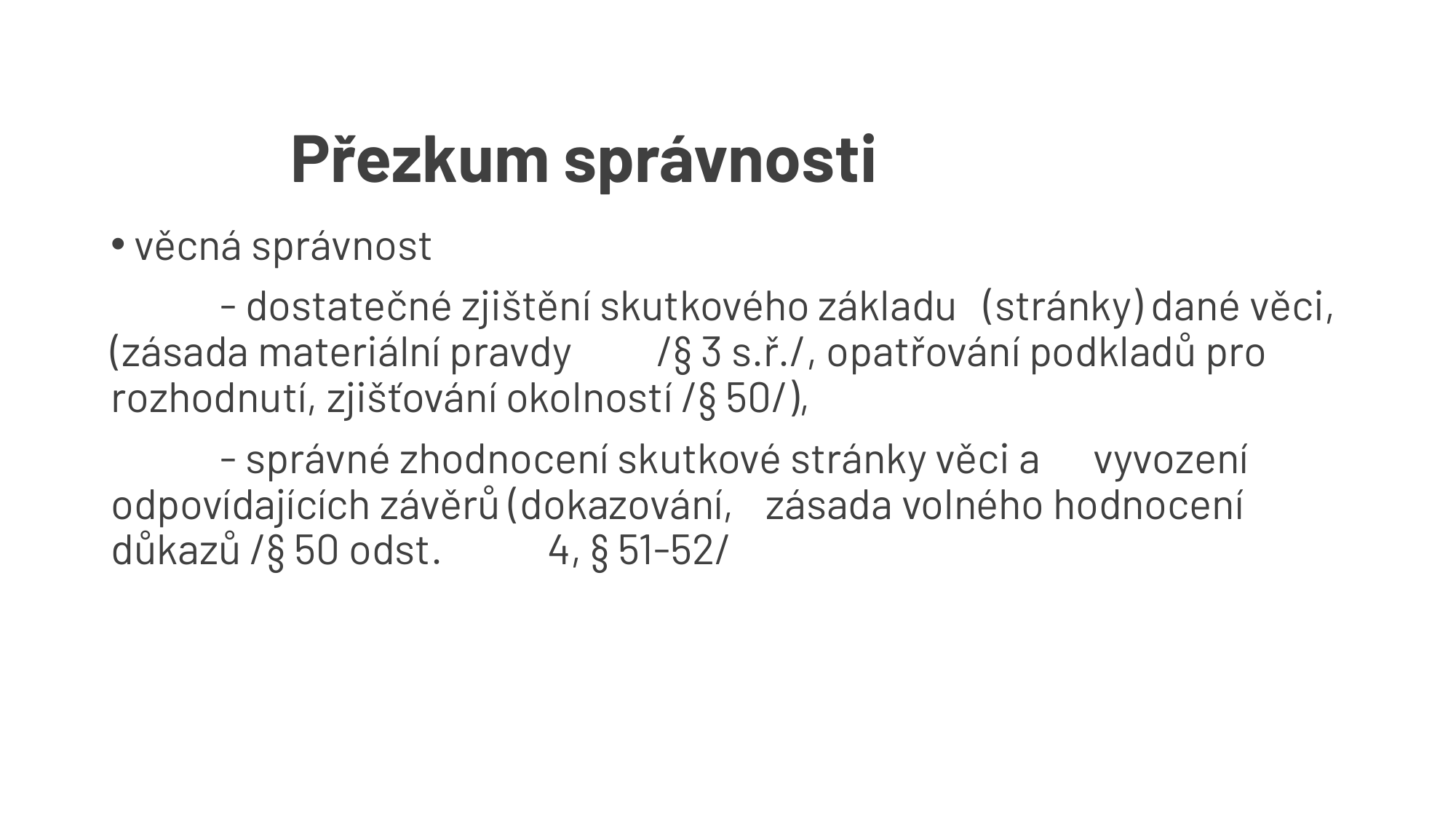

# Přezkum správnosti
 věcná správnost
	- dostatečné zjištění skutkového základu 	(stránky) dané věci, (zásada materiální pravdy 	/§ 3 s.ř./, opatřování podkladů pro 	rozhodnutí, zjišťování okolností /§ 50/),
	- správné zhodnocení skutkové stránky věci a 	vyvození odpovídajících závěrů (dokazování, 	zásada volného hodnocení důkazů /§ 50 odst. 	4, § 51-52/